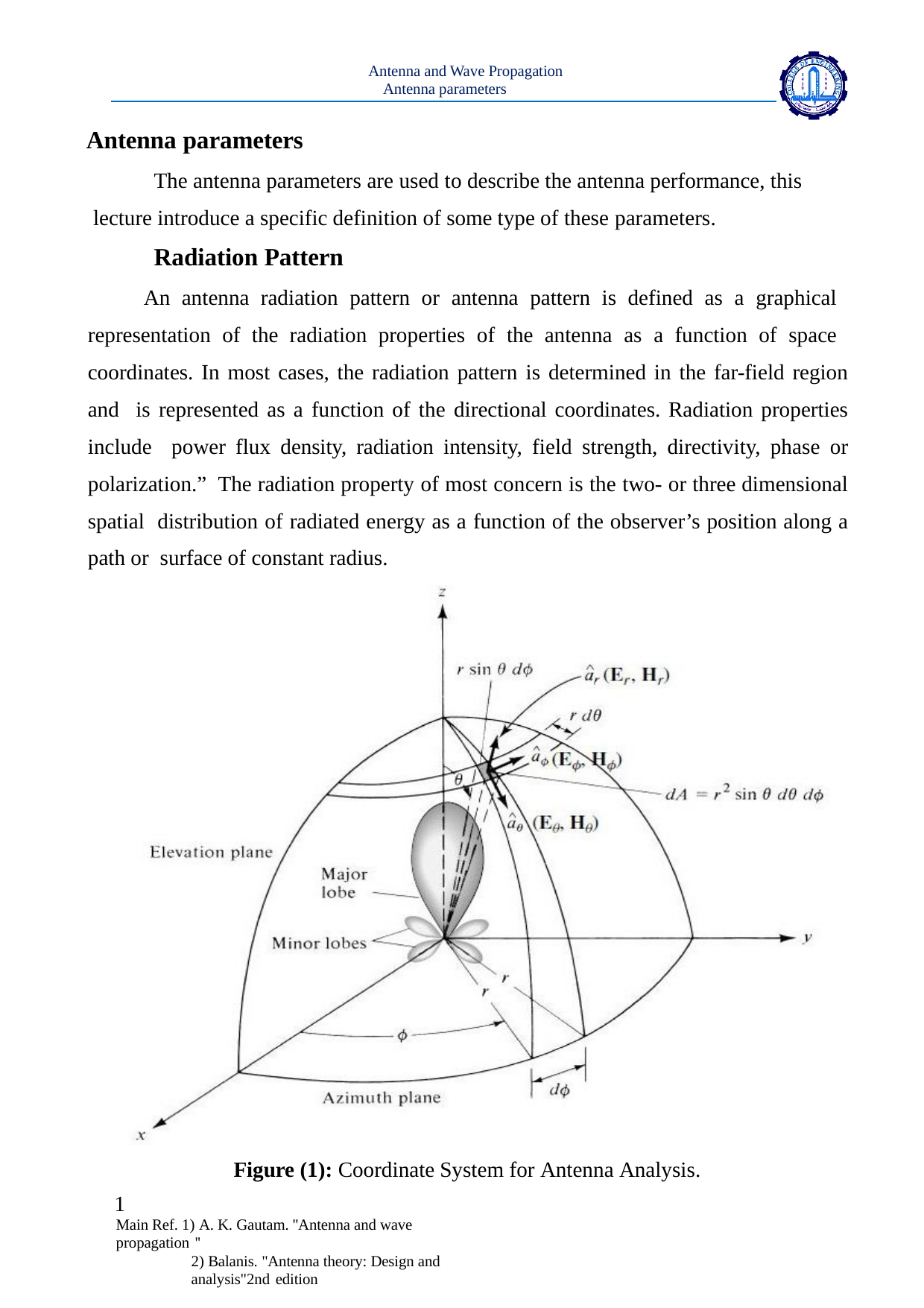

Antenna and Wave Propagation  Antenna parameters

Antenna parameters
The antenna parameters are used to describe the antenna performance, this  lecture introduce a specific definition of some type of these parameters.
Radiation Pattern
An antenna radiation pattern or antenna pattern is defined as a graphical  representation of the radiation properties of the antenna as a function of space  coordinates. In most cases, the radiation pattern is determined in the far-field region and  is represented as a function of the directional coordinates. Radiation properties include  power flux density, radiation intensity, field strength, directivity, phase or polarization.”  The radiation property of most concern is the two- or three dimensional spatial  distribution of radiated energy as a function of the observer’s position along a path or  surface of constant radius.

Figure (1): Coordinate System for Antenna Analysis.
1
Main Ref. 1) A. K. Gautam. ''Antenna and wave propagation ''
2) Balanis. "Antenna theory: Design and analysis"2nd edition